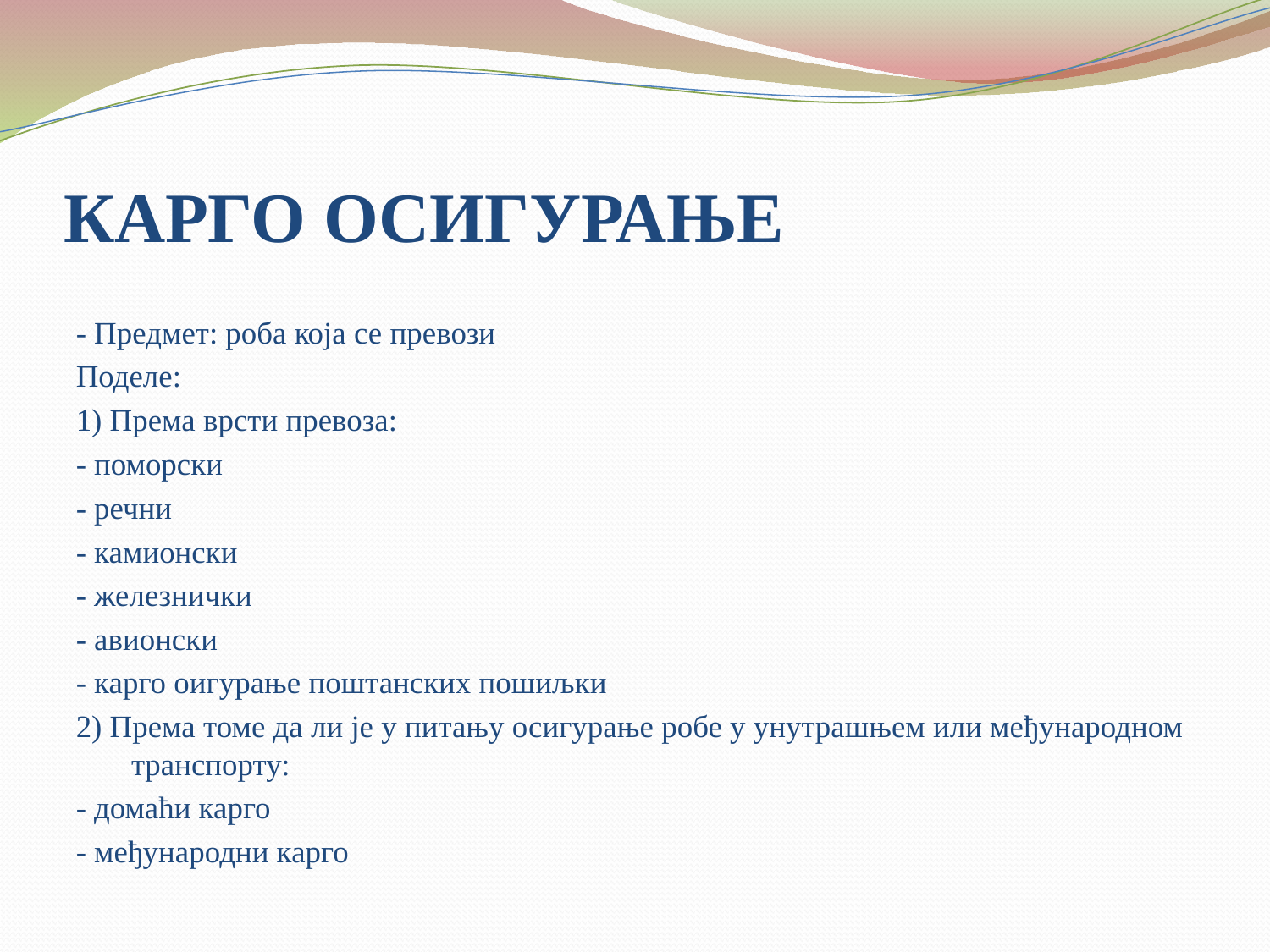

# КАРГО ОСИГУРАЊЕ

- Предмет: роба која се превози
Поделе:
1) Према врсти превоза:
- поморски
- речни
- камионски
- железнички
- авионски
- карго оигурање поштанских пошиљки
2) Према томе да ли је у питању осигурање робе у унутрашњем или међународном транспорту:
- домаћи карго
- међународни карго